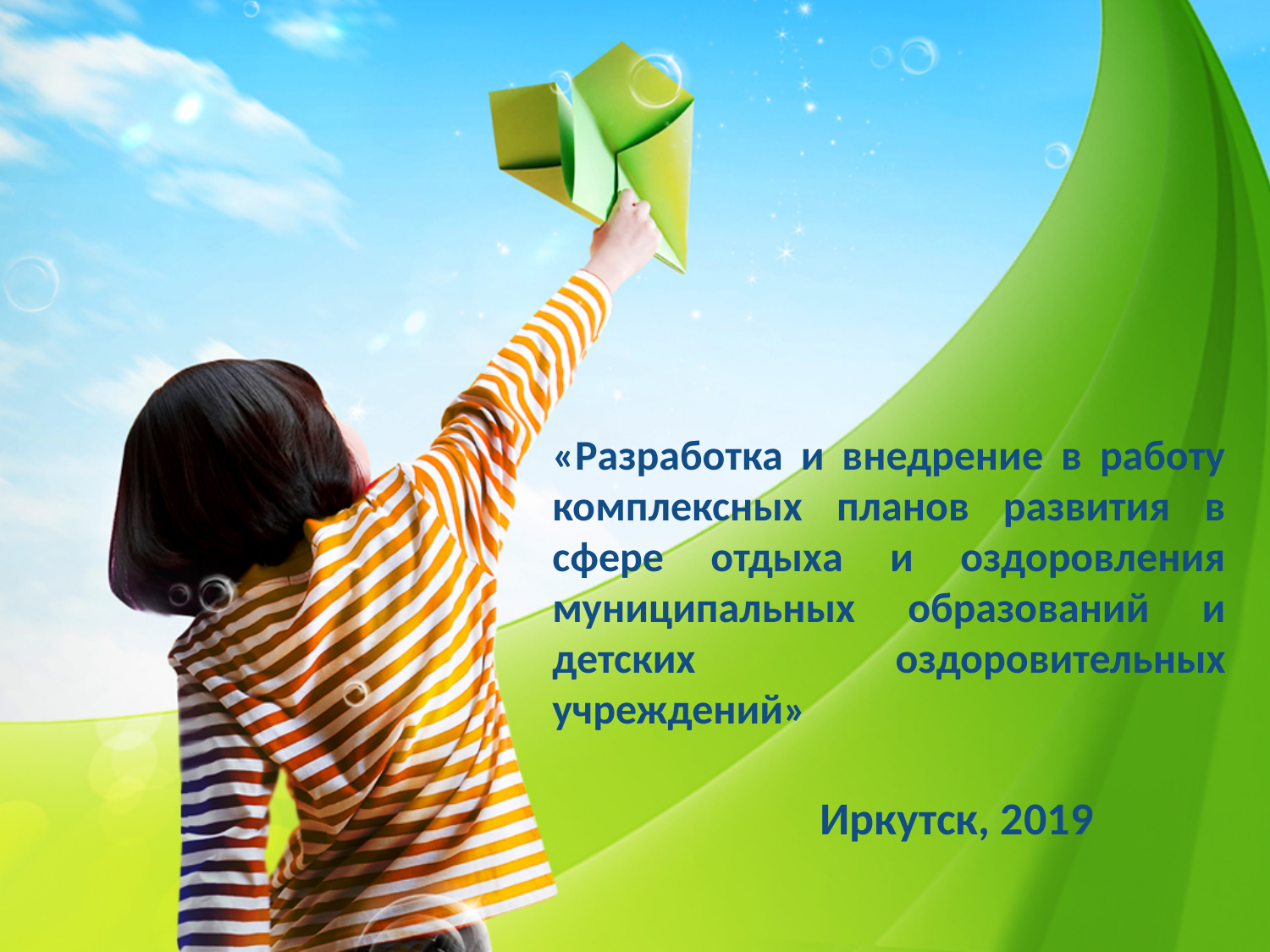

«Разработка и внедрение в работу комплексных планов развития в сфере отдыха и оздоровления муниципальных образований и детских оздоровительных учреждений»

Иркутск, 2019